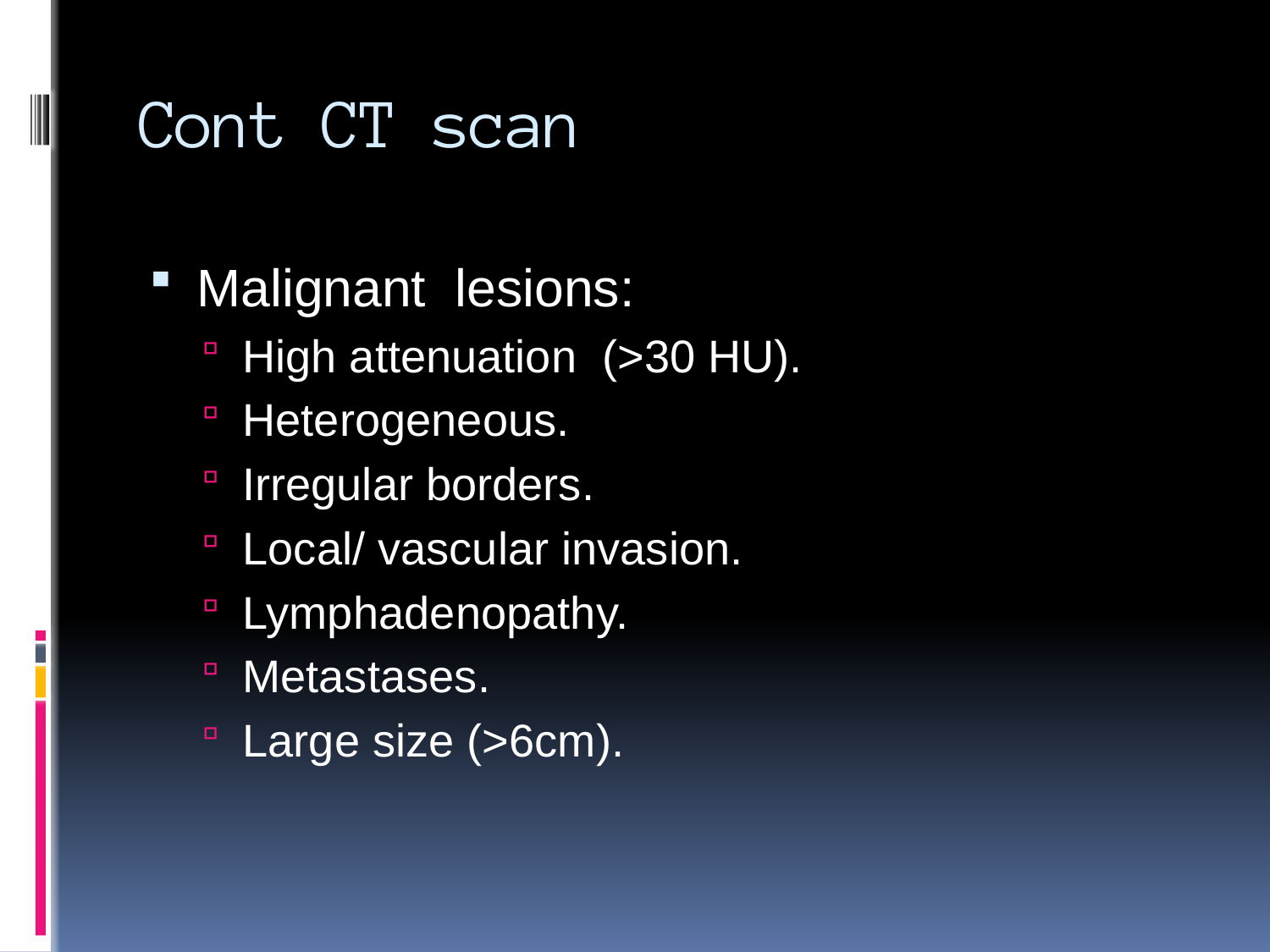

# Cont CT scan
Malignant  lesions:
High attenuation  (>30 HU).
Heterogeneous.
Irregular borders.
Local/ vascular invasion.
Lymphadenopathy.
Metastases.
Large size (>6cm).